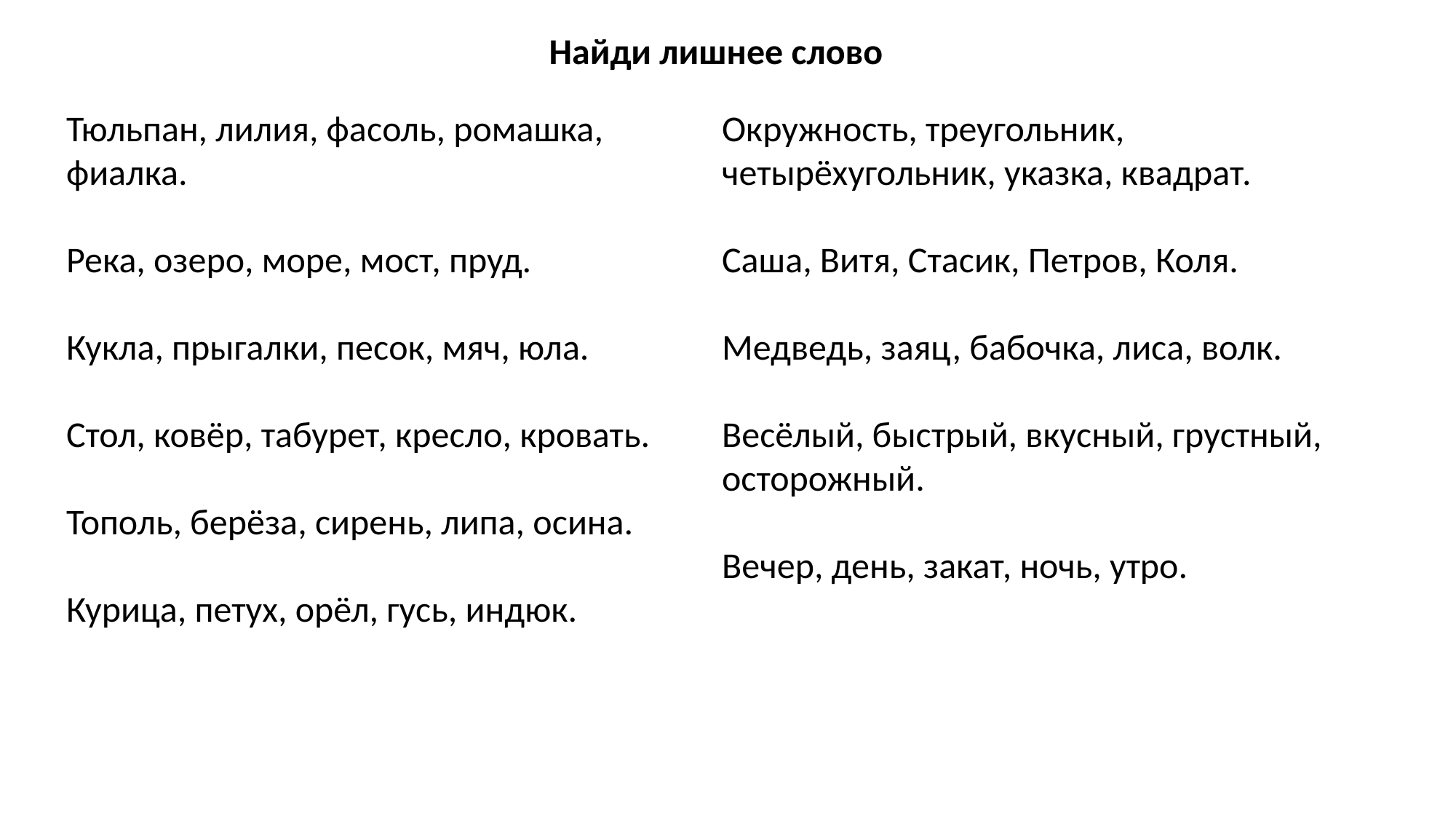

Найди лишнее слово
Тюльпан, лилия, фасоль, ромашка, фиалка.

Река, озеро, море, мост, пруд.

Кукла, прыгалки, песок, мяч, юла.

Стол, ковёр, табурет, кресло, кровать.

Тополь, берёза, сирень, липа, осина.

Курица, петух, орёл, гусь, индюк.

Окружность, треугольник, четырёхугольник, указка, квадрат.

Саша, Витя, Стасик, Петров, Коля.

Медведь, заяц, бабочка, лиса, волк.

Весёлый, быстрый, вкусный, грустный, осторожный.

Вечер, день, закат, ночь, утро.